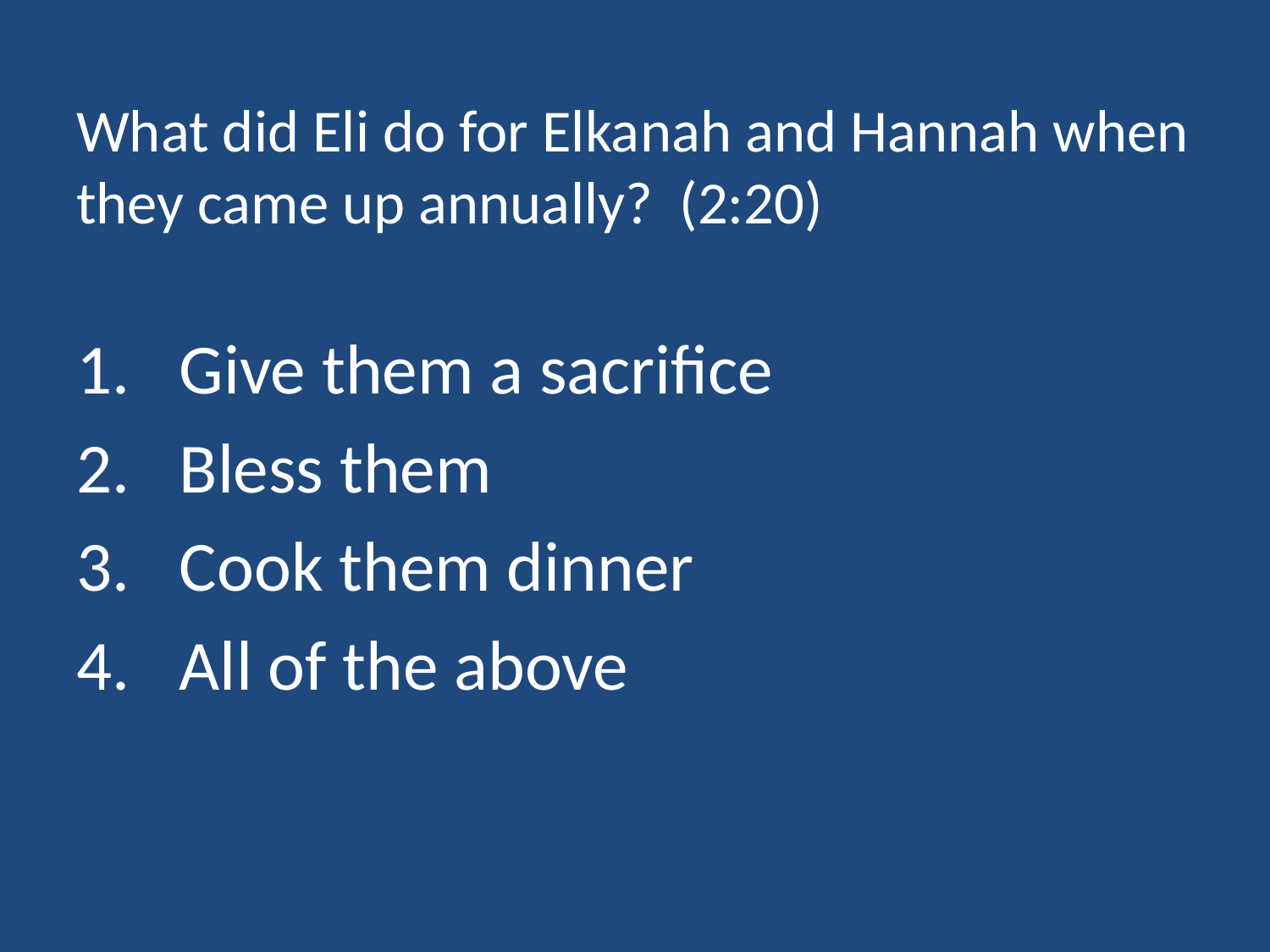

# What did Eli do for Elkanah and Hannah when they came up annually?  (2:20)
Give them a sacrifice
Bless them
Cook them dinner
All of the above